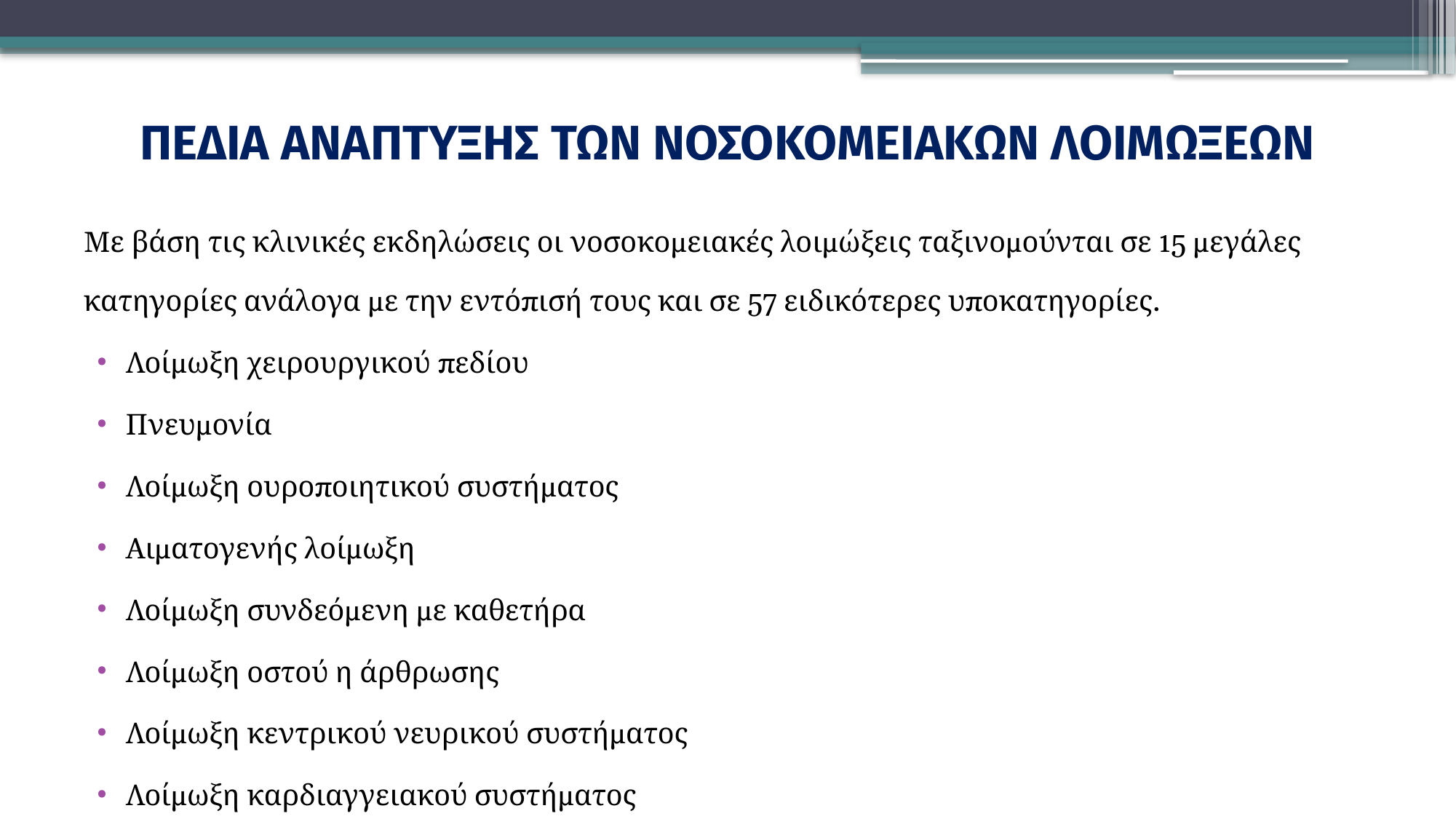

# ΠΕΔΙΑ ΑΝΑΠΤΥΞΗΣ ΤΩΝ ΝΟΣΟΚΟΜΕΙΑΚΩΝ ΛΟΙΜΩΞΕΩΝ
Με βάση τις κλινικές εκδηλώσεις οι νοσοκομειακές λοιμώξεις ταξινομούνται σε 15 μεγάλες κατηγορίες ανάλογα με την εντόπισή τους και σε 57 ειδικότερες υποκατηγορίες.
Λοίμωξη χειρουργικού πεδίου
Πνευμονία
Λοίμωξη ουροποιητικού συστήματος
Αιματογενής λοίμωξη
Λοίμωξη συνδεόμενη με καθετήρα
Λοίμωξη οστού η άρθρωσης
Λοίμωξη κεντρικού νευρικού συστήματος
Λοίμωξη καρδιαγγειακού συστήματος